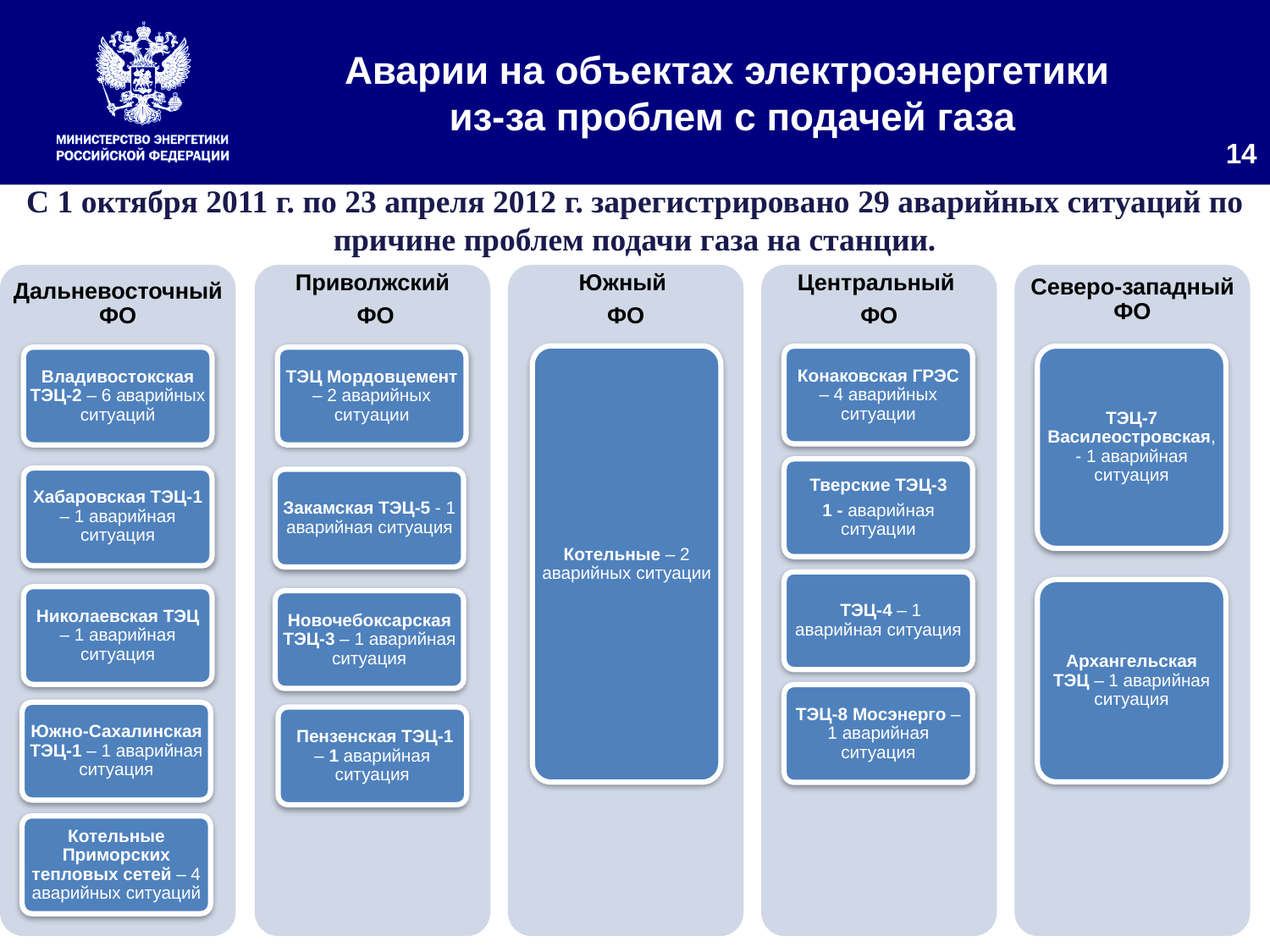

Аварии на объектах электроэнергетики
из-за проблем с подачей газа
14
С 1 октября 2011 г. по 23 апреля 2012 г. зарегистрировано 29 аварийных ситуаций по причине проблем подачи газа на станции.
Дальневосточный ФО

Приволжский
 ФО

Южный
ФО

Центральный
ФО

Северо-западный ФО

Котельные – 2 аварийных ситуации
Конаковская ГРЭС – 4 аварийных ситуации
ТЭЦ-7 Василеостровская, - 1 аварийная ситуация
Владивостокская ТЭЦ-2 – 6 аварийных ситуаций
ТЭЦ Мордовцемент – 2 аварийных ситуации
Тверские ТЭЦ-3
1 - аварийная ситуации
Хабаровская ТЭЦ-1 – 1 аварийная ситуация
Закамская ТЭЦ-5 - 1 аварийная ситуация
 ТЭЦ-4 – 1 аварийная ситуация
Архангельская ТЭЦ – 1 аварийная ситуация
Николаевская ТЭЦ – 1 аварийная ситуация
Новочебоксарская ТЭЦ-3 – 1 аварийная ситуация
ТЭЦ-8 Мосэнерго – 1 аварийная ситуация
Южно-Сахалинская ТЭЦ-1 – 1 аварийная ситуация
 Пензенская ТЭЦ-1 – 1 аварийная ситуация
Котельные Приморских тепловых сетей – 4 аварийных ситуаций